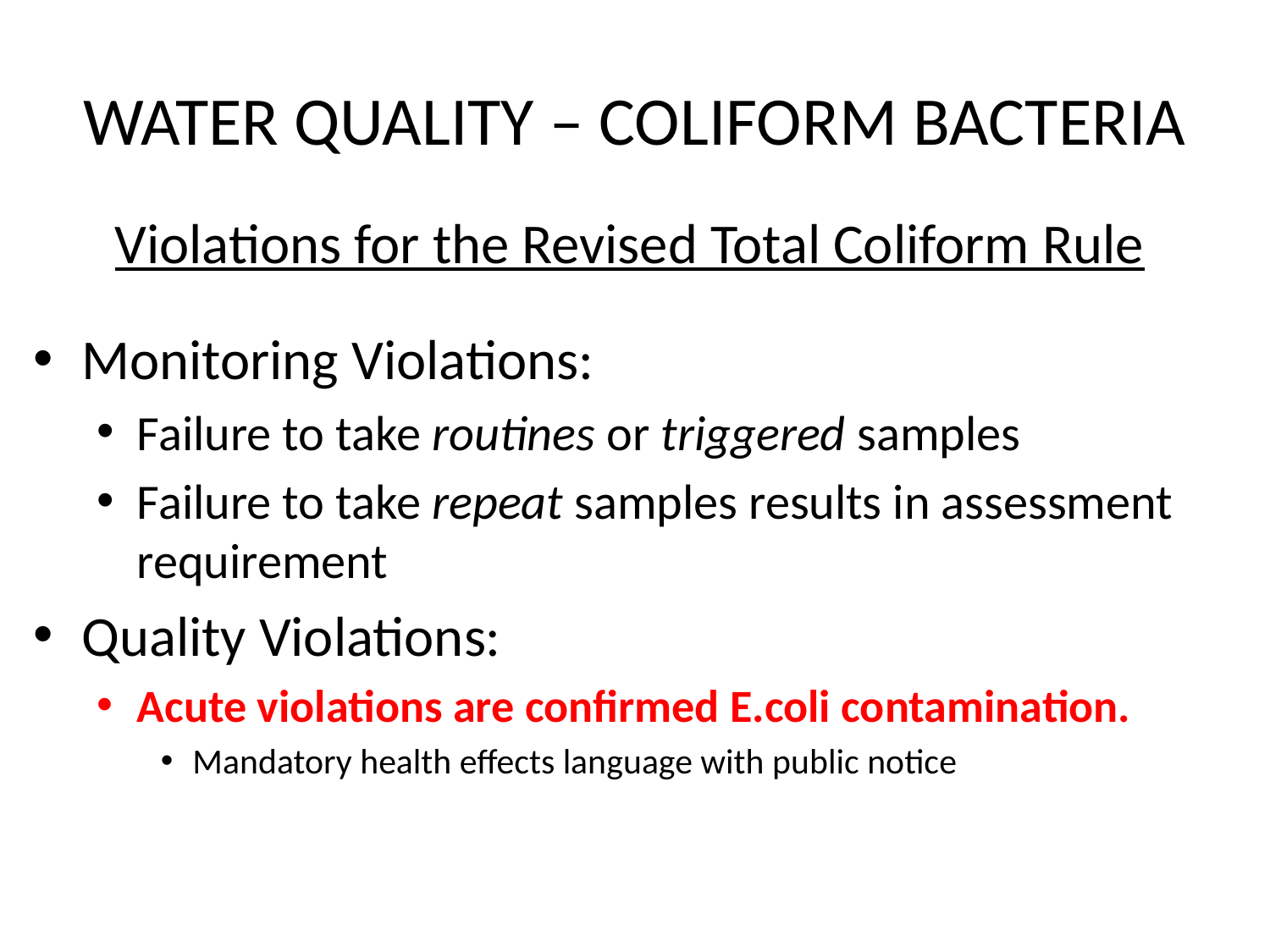

# WATER QUALITY – COLIFORM BACTERIA
Violations for the Revised Total Coliform Rule

Monitoring Violations:
Failure to take routines or triggered samples
Failure to take repeat samples results in assessment requirement
Quality Violations:
Acute violations are confirmed E.coli contamination.
Mandatory health effects language with public notice